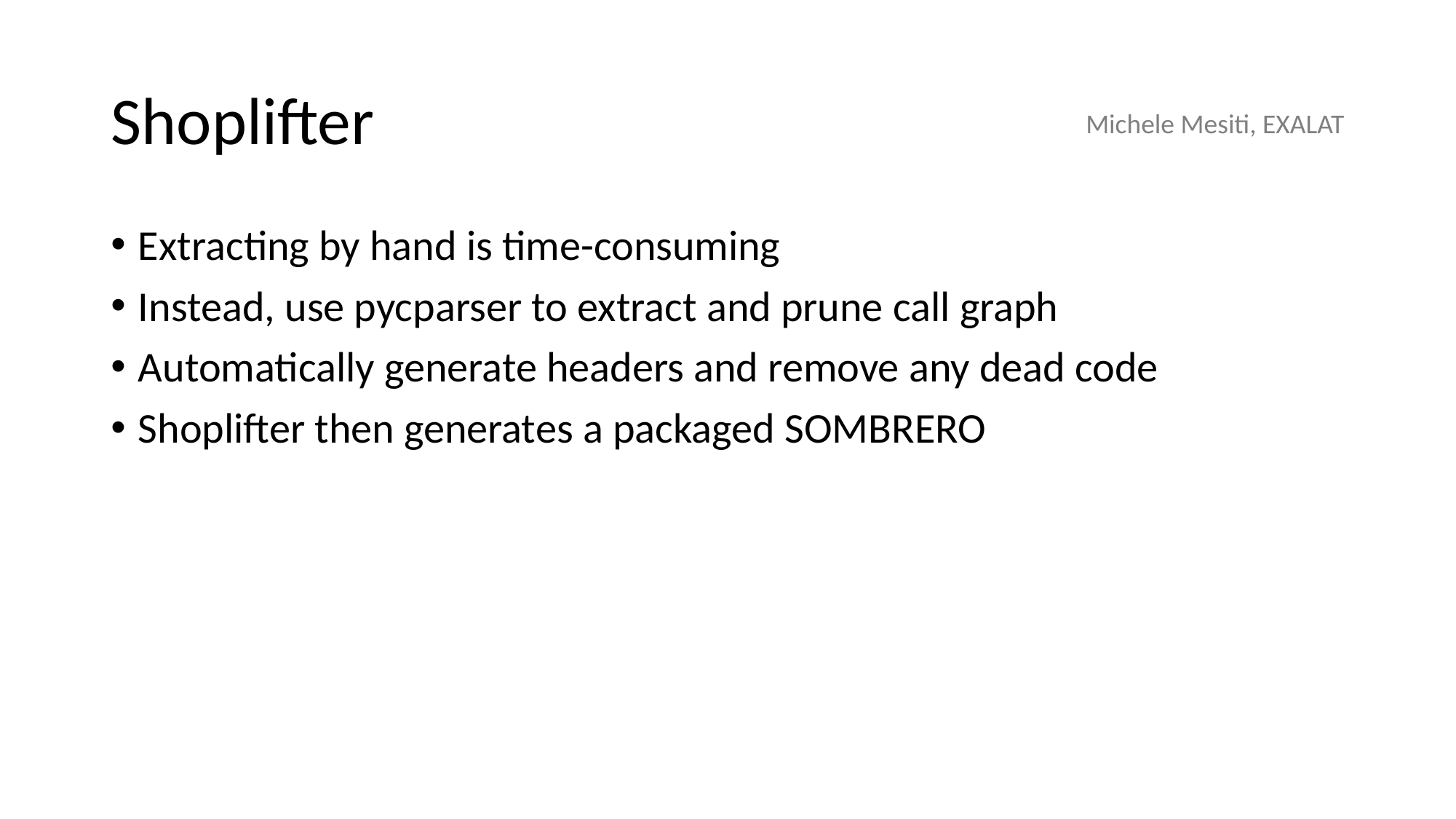

# Shoplifter
Michele Mesiti, EXALAT
Extracting by hand is time-consuming
Instead, use pycparser to extract and prune call graph
Automatically generate headers and remove any dead code
Shoplifter then generates a packaged SOMBRERO